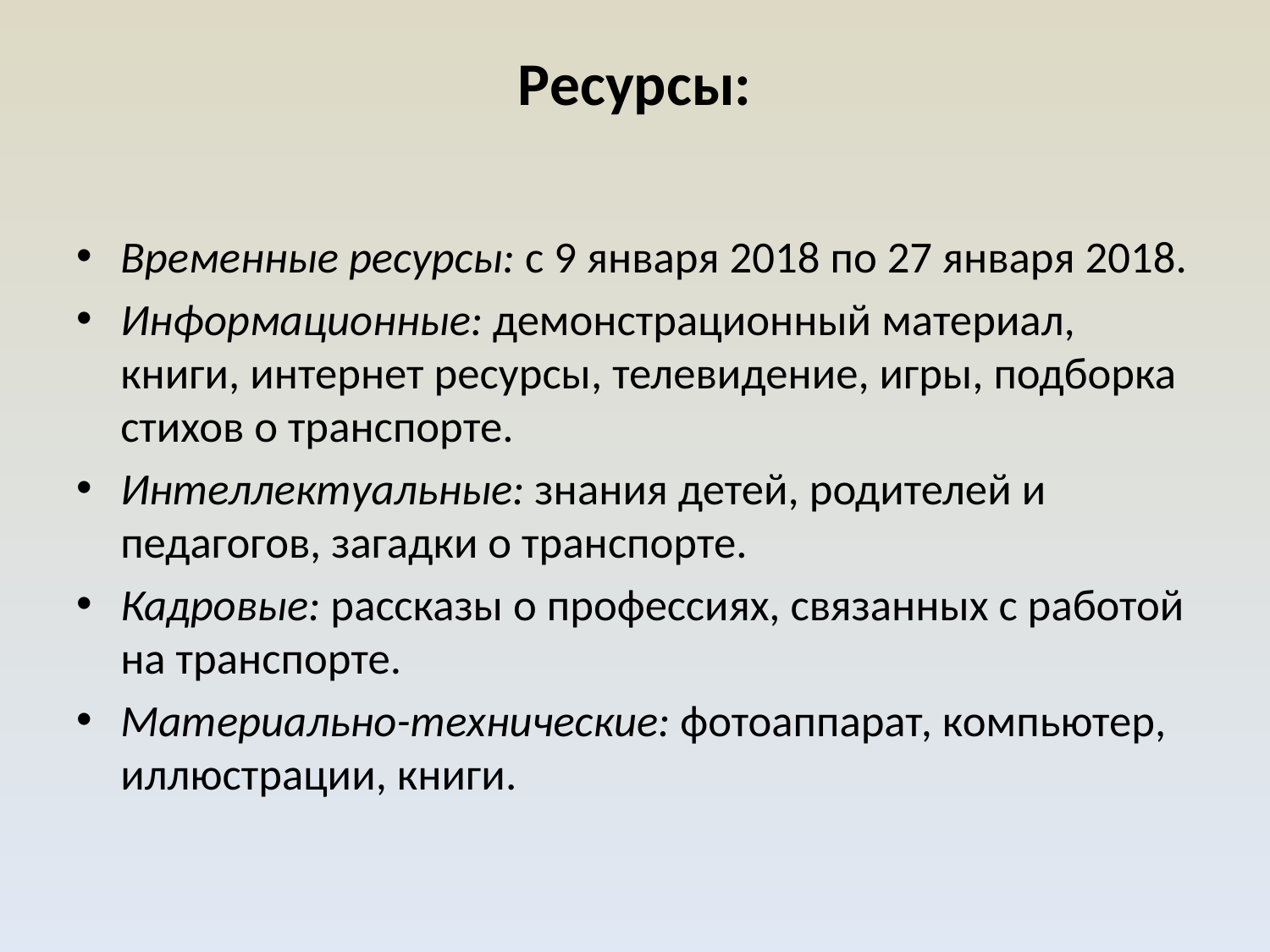

# Ресурсы:
Временные ресурсы: с 9 января 2018 по 27 января 2018.
Информационные: демонстрационный материал, книги, интернет ресурсы, телевидение, игры, подборка стихов о транспорте.
Интеллектуальные: знания детей, родителей и педагогов, загадки о транспорте.
Кадровые: рассказы о профессиях, связанных с работой на транспорте.
Материально-технические: фотоаппарат, компьютер, иллюстрации, книги.